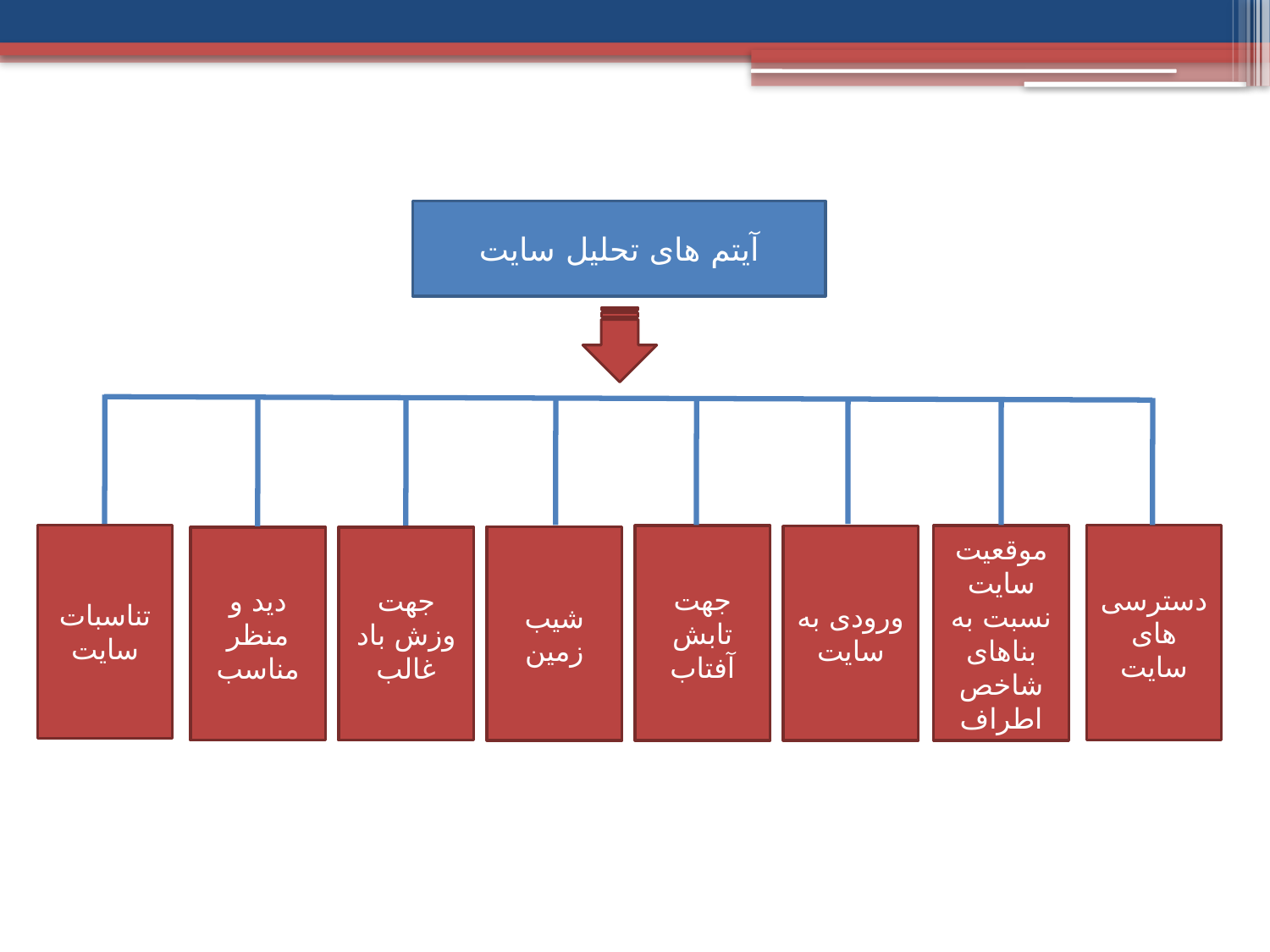

آیتم های تحلیل سایت

تناسبات سایت
دسترسی های سایت
جهت تابش آفتاب
موقعیت سایت نسبت به بناهای شاخص اطراف
ورودی به سایت
شیب زمین
دید و منظر مناسب
جهت وزش باد غالب